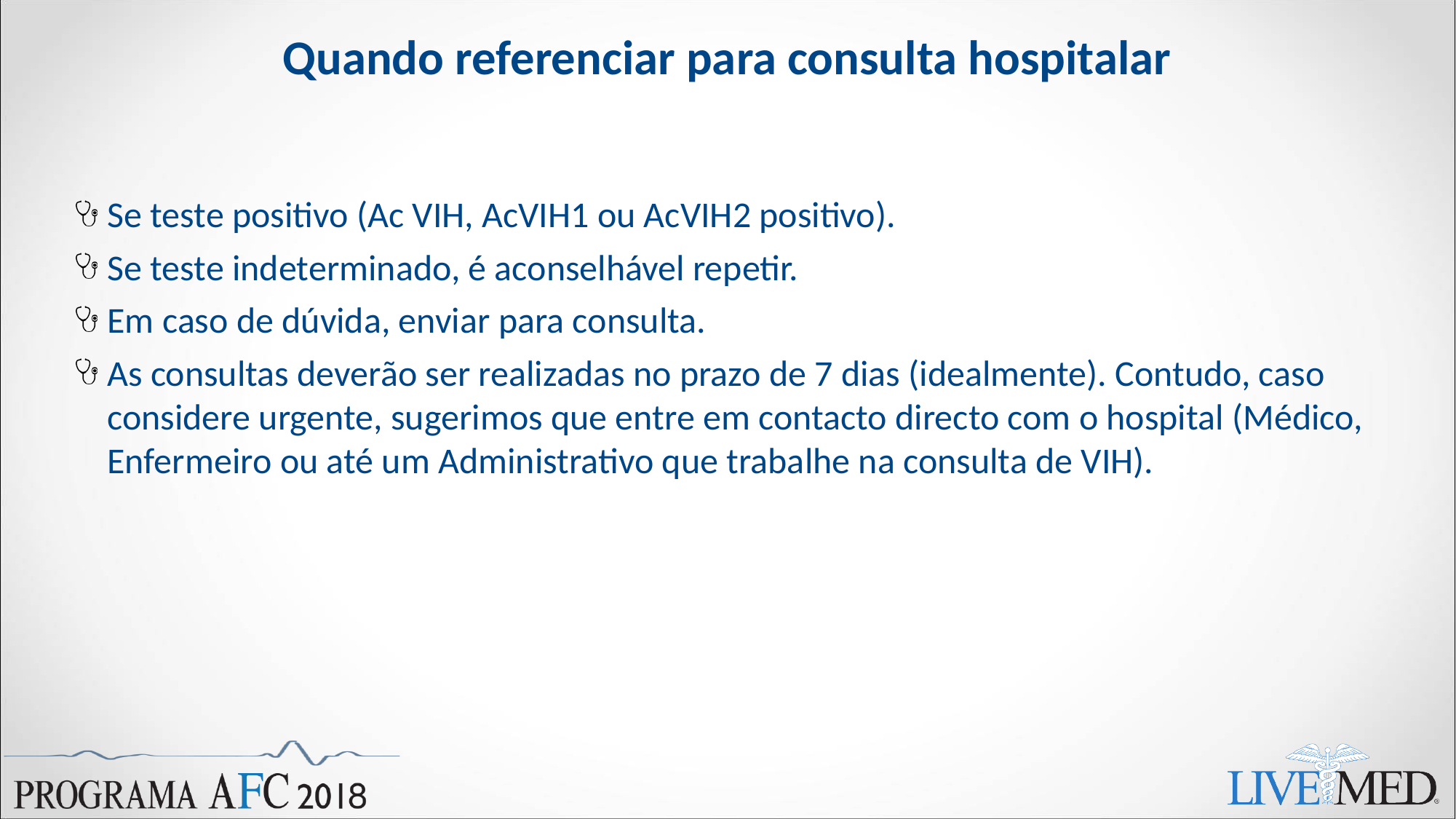

# Quando referenciar para consulta hospitalar
Se teste positivo (Ac VIH, AcVIH1 ou AcVIH2 positivo).
Se teste indeterminado, é aconselhável repetir.
Em caso de dúvida, enviar para consulta.
As consultas deverão ser realizadas no prazo de 7 dias (idealmente). Contudo, caso considere urgente, sugerimos que entre em contacto directo com o hospital (Médico, Enfermeiro ou até um Administrativo que trabalhe na consulta de VIH).